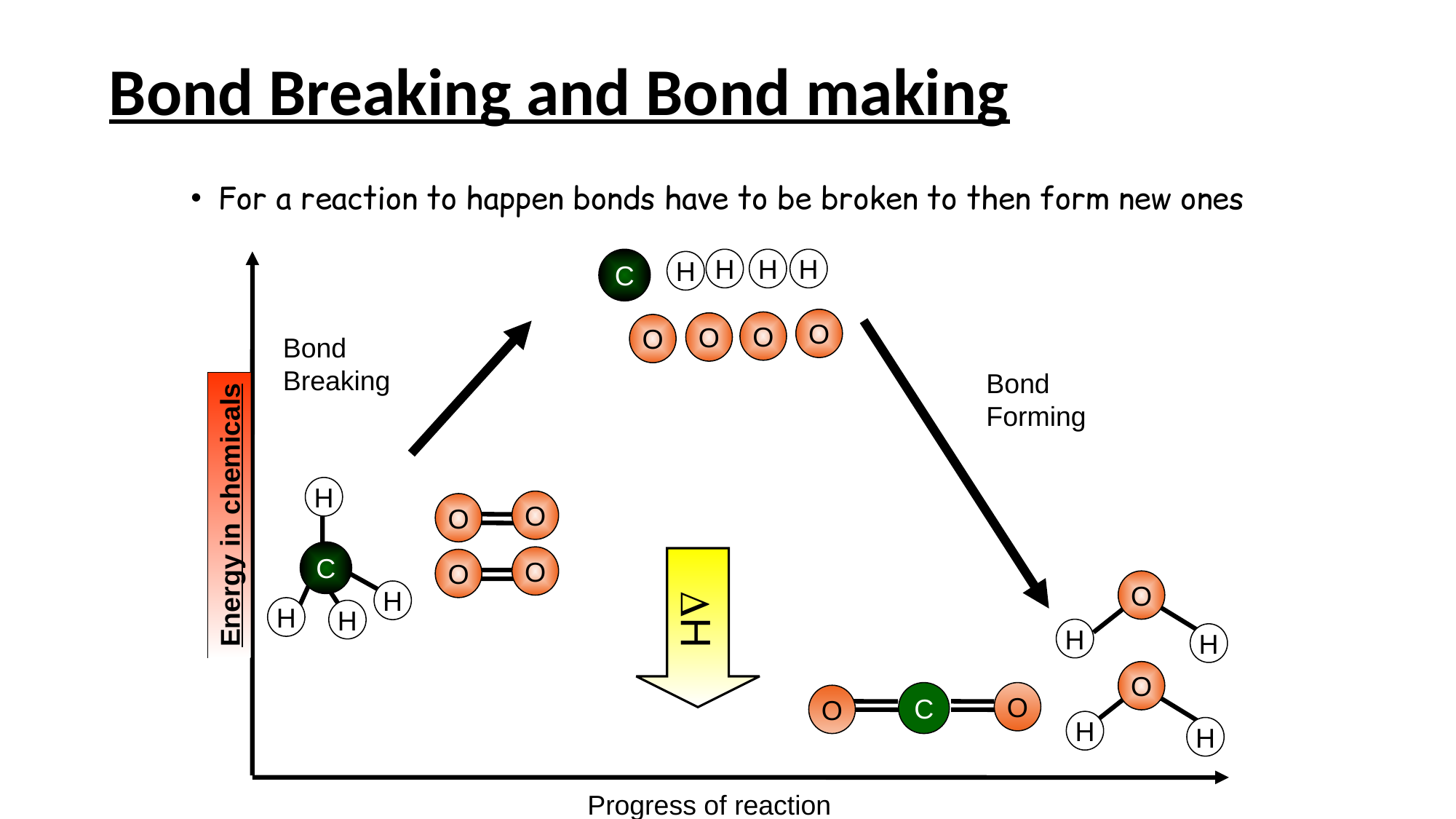

# Bond Breaking and Bond making
For a reaction to happen bonds have to be broken to then form new ones
C
H
H
H
H
O
O
O
O

Energy in chemicals

Progress of reaction

Bond
Breaking

Bond
Forming
H
O
O

C
O
O

H
H
H
ΔH
O

H
H
O
C
O
O

H
H